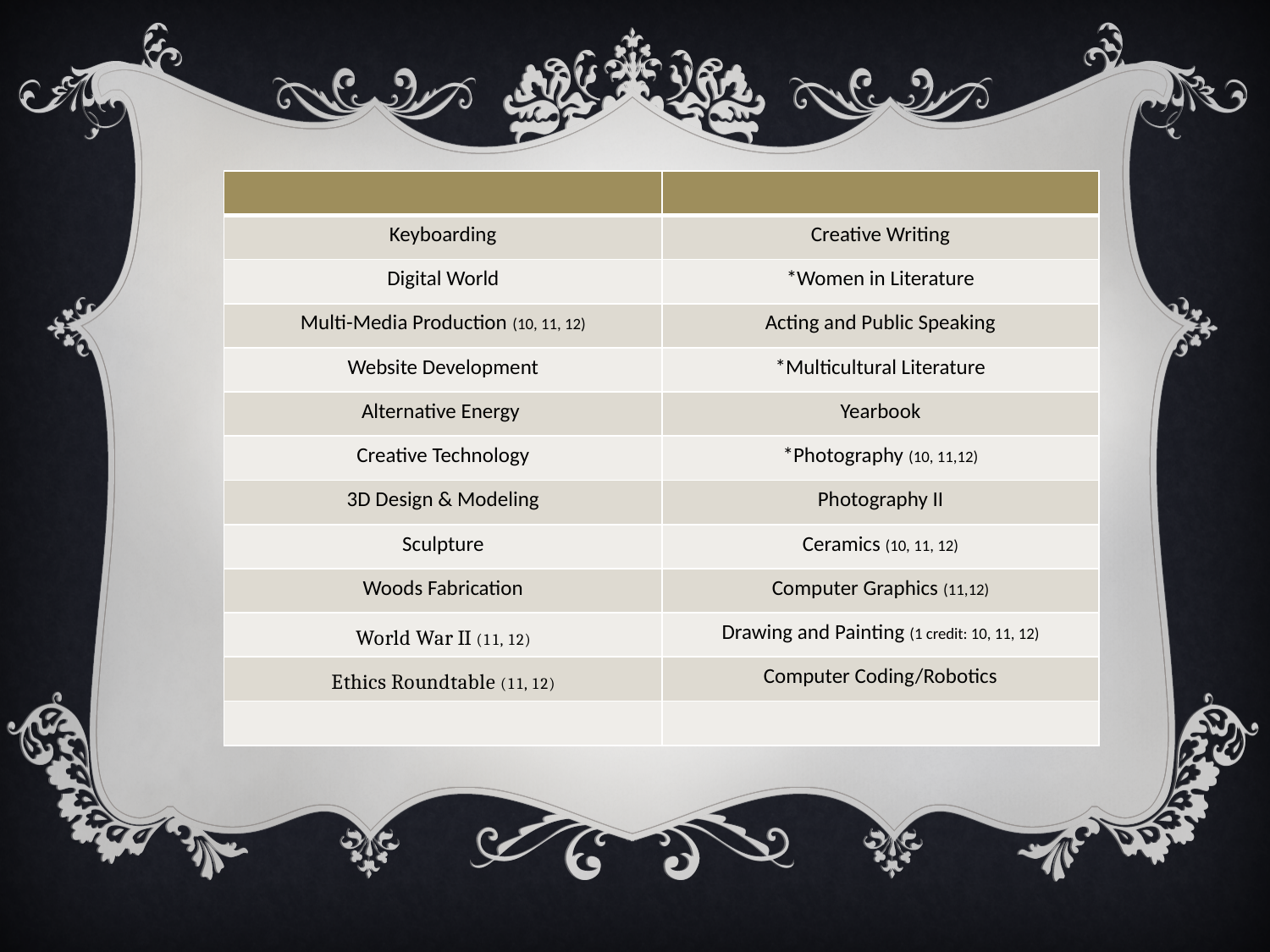

|  |  |
| --- | --- |
| Keyboarding | Creative Writing |
| Digital World | \*Women in Literature |
| Multi-Media Production (10, 11, 12) | Acting and Public Speaking |
| Website Development | \*Multicultural Literature |
| Alternative Energy | Yearbook |
| Creative Technology | \*Photography (10, 11,12) |
| 3D Design & Modeling | Photography II |
| Sculpture | Ceramics (10, 11, 12) |
| Woods Fabrication | Computer Graphics (11,12) |
| World War II (11, 12) | Drawing and Painting (1 credit: 10, 11, 12) |
| Ethics Roundtable (11, 12) | Computer Coding/Robotics |
|  |  |